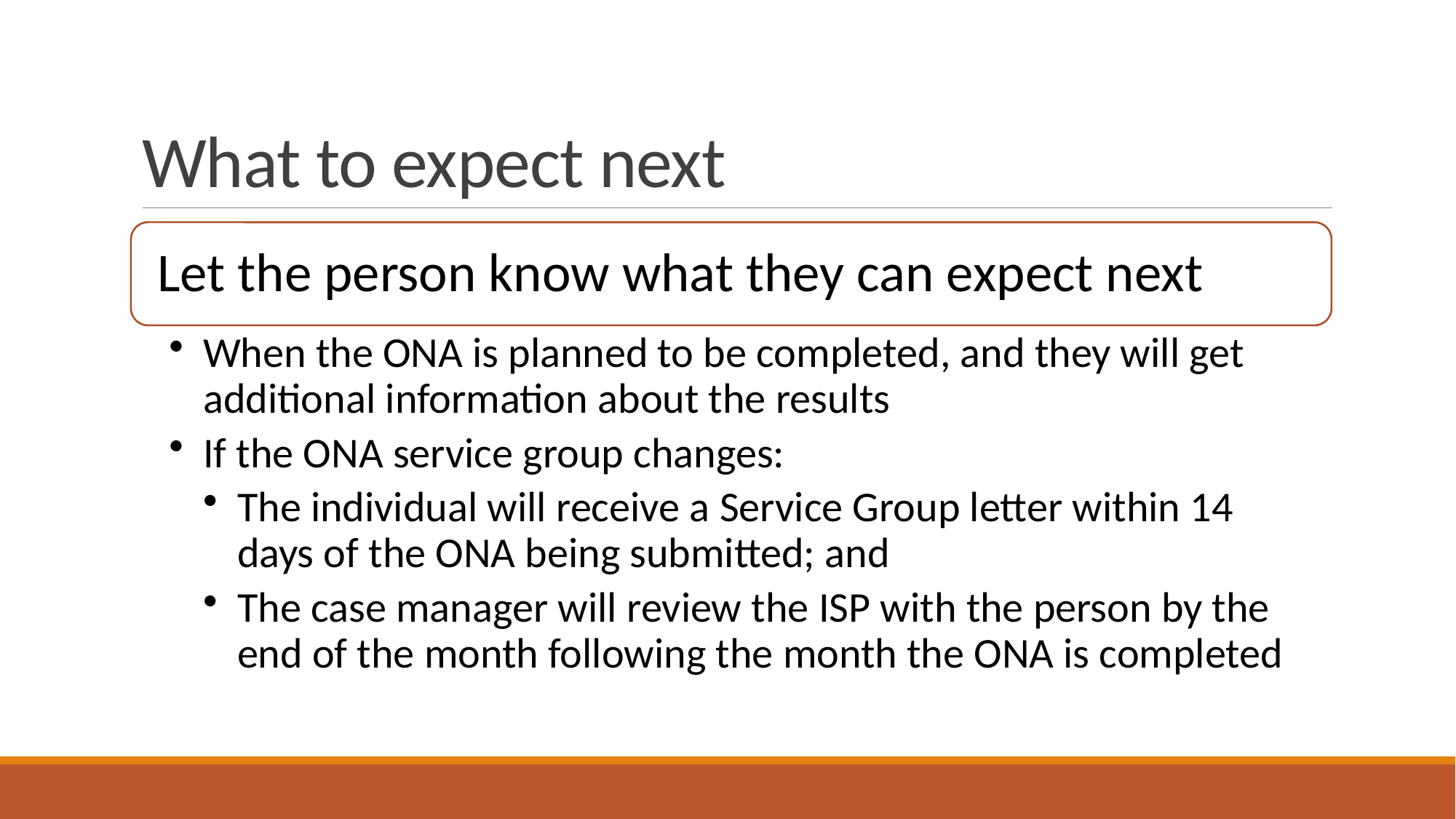

# What to expect next
Let the person know what they can expect next
When the ONA is planned to be completed, and they will get additional information about the results
If the ONA service group changes:
The individual will receive a Service Group letter within 14 days of the ONA being submitted; and
The case manager will review the ISP with the person by the end of the month following the month the ONA is completed